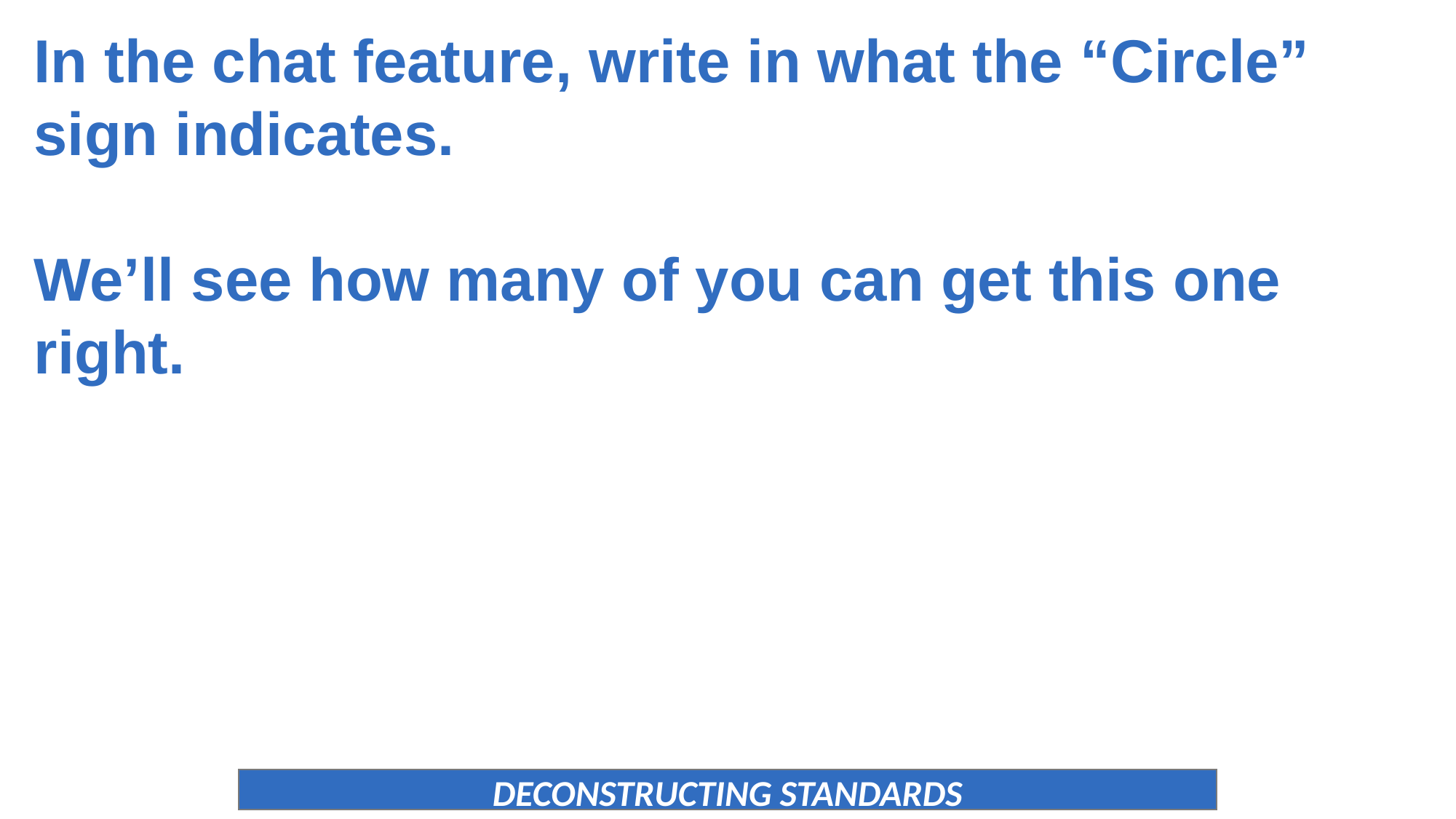

In the chat feature, write in what the “Circle” sign indicates.

We’ll see how many of you can get this one right.

DECONSTRUCTING STANDARDS